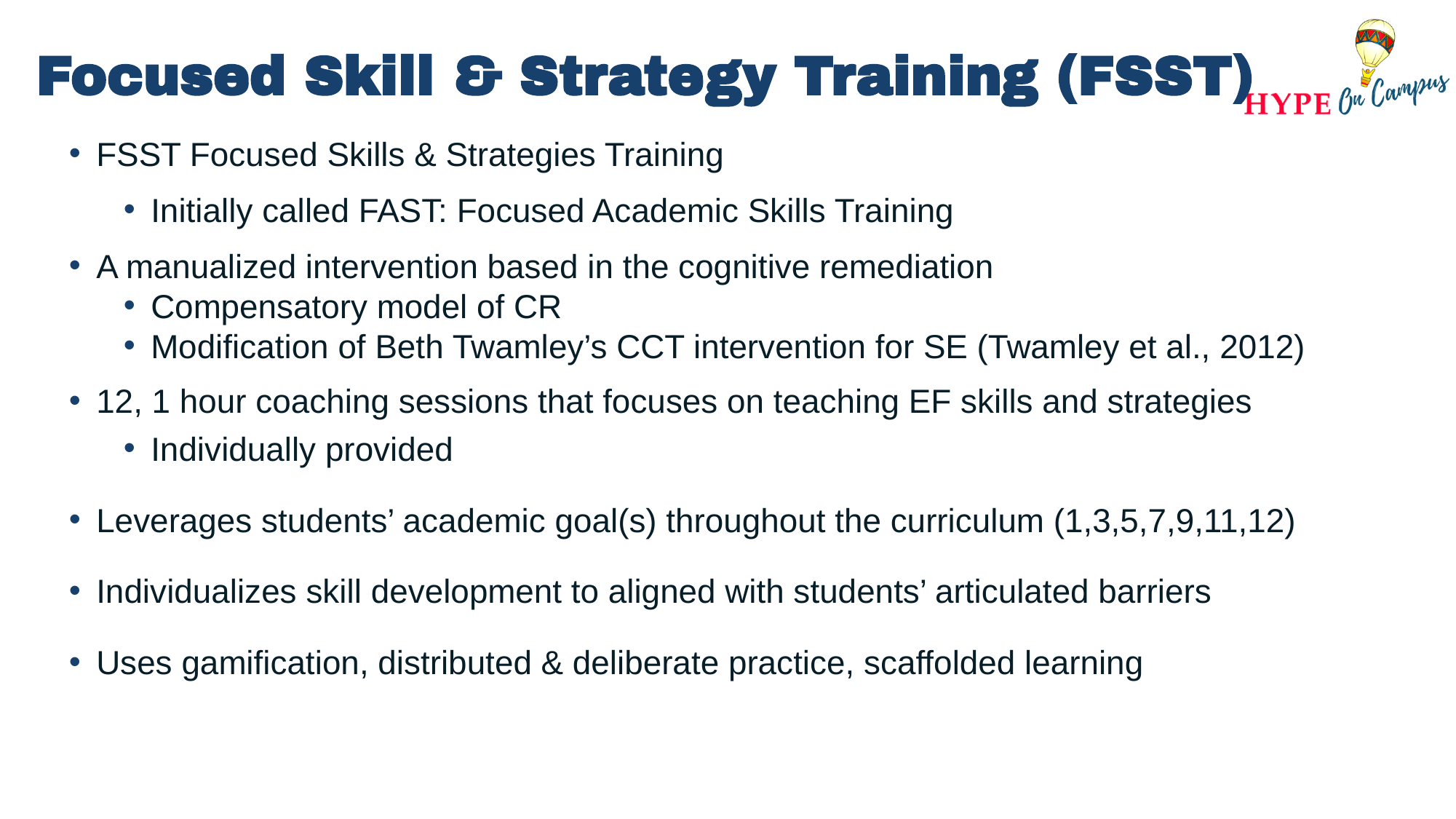

# Focused Skill & Strategy Training (FSST)
FSST Focused Skills & Strategies Training
Initially called FAST: Focused Academic Skills Training
A manualized intervention based in the cognitive remediation
Compensatory model of CR
Modification of Beth Twamley’s CCT intervention for SE (Twamley et al., 2012)
12, 1 hour coaching sessions that focuses on teaching EF skills and strategies
Individually provided
Leverages students’ academic goal(s) throughout the curriculum (1,3,5,7,9,11,12)
Individualizes skill development to aligned with students’ articulated barriers
Uses gamification, distributed & deliberate practice, scaffolded learning